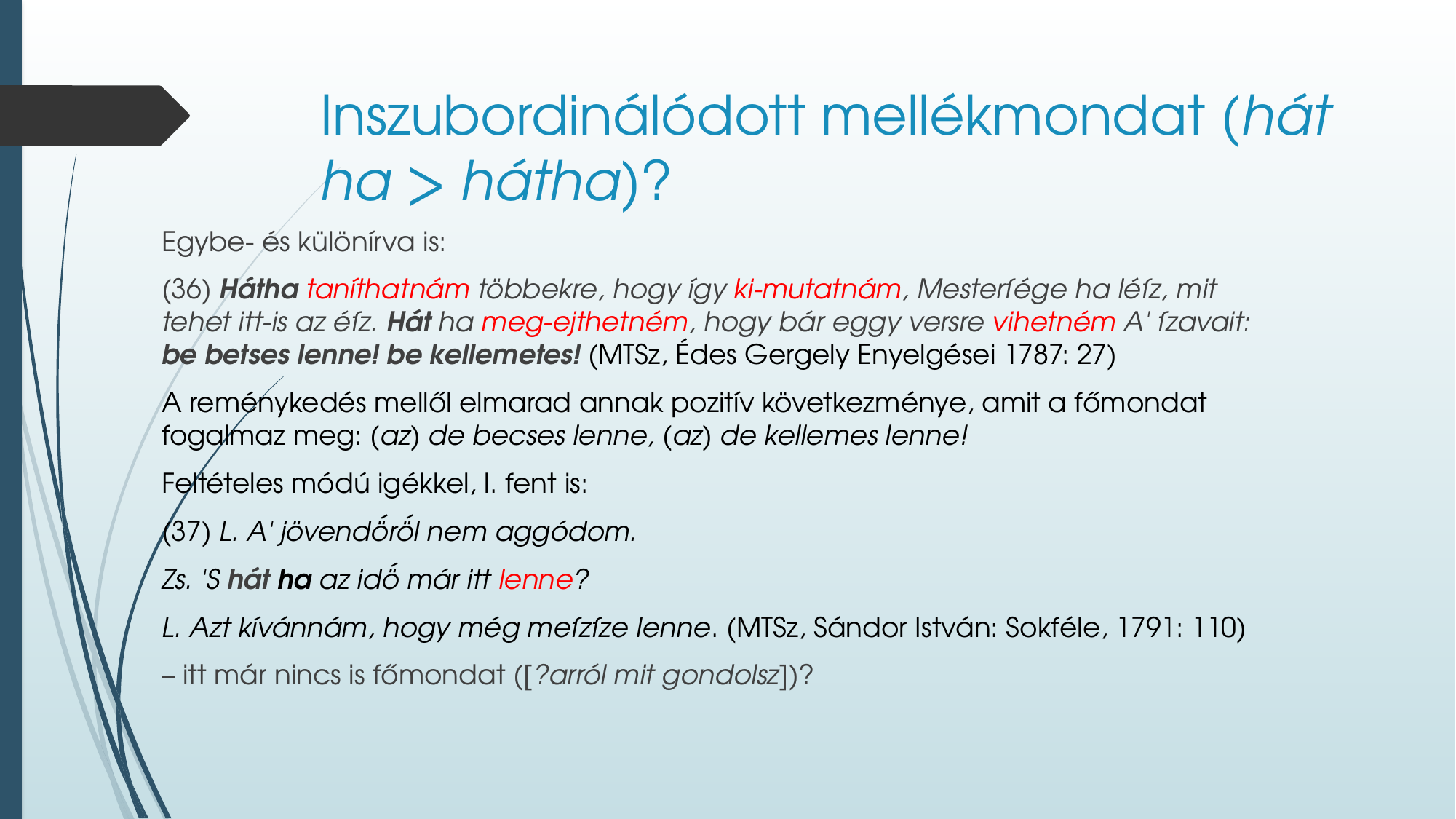

# Inszubordinálódott mellékmondat (hát ha > hátha)?
Egybe- és különírva is:
(36) Hátha taníthatnám többekre, hogy így ki-mutatnám, Mesterſége ha léſz, mit tehet itt-is az éſz. Hát ha meg-ejthetném, hogy bár eggy versre vihetném A' ſzavait: be betses lenne! be kellemetes! (MTSz, Édes Gergely Enyelgései 1787: 27)
A reménykedés mellől elmarad annak pozitív következménye, amit a főmondat fogalmaz meg: (az) de becses lenne, (az) de kellemes lenne!
Feltételes módú igékkel, l. fent is:
(37) L. A' jövendö́rö́l nem aggódom.
Zs. 'S hát ha az idö́ már itt lenne?
L. Azt kívánnám, hogy még meſzſze lenne. (MTSz, Sándor István: Sokféle, 1791: 110)
– itt már nincs is főmondat ([?arról mit gondolsz])?